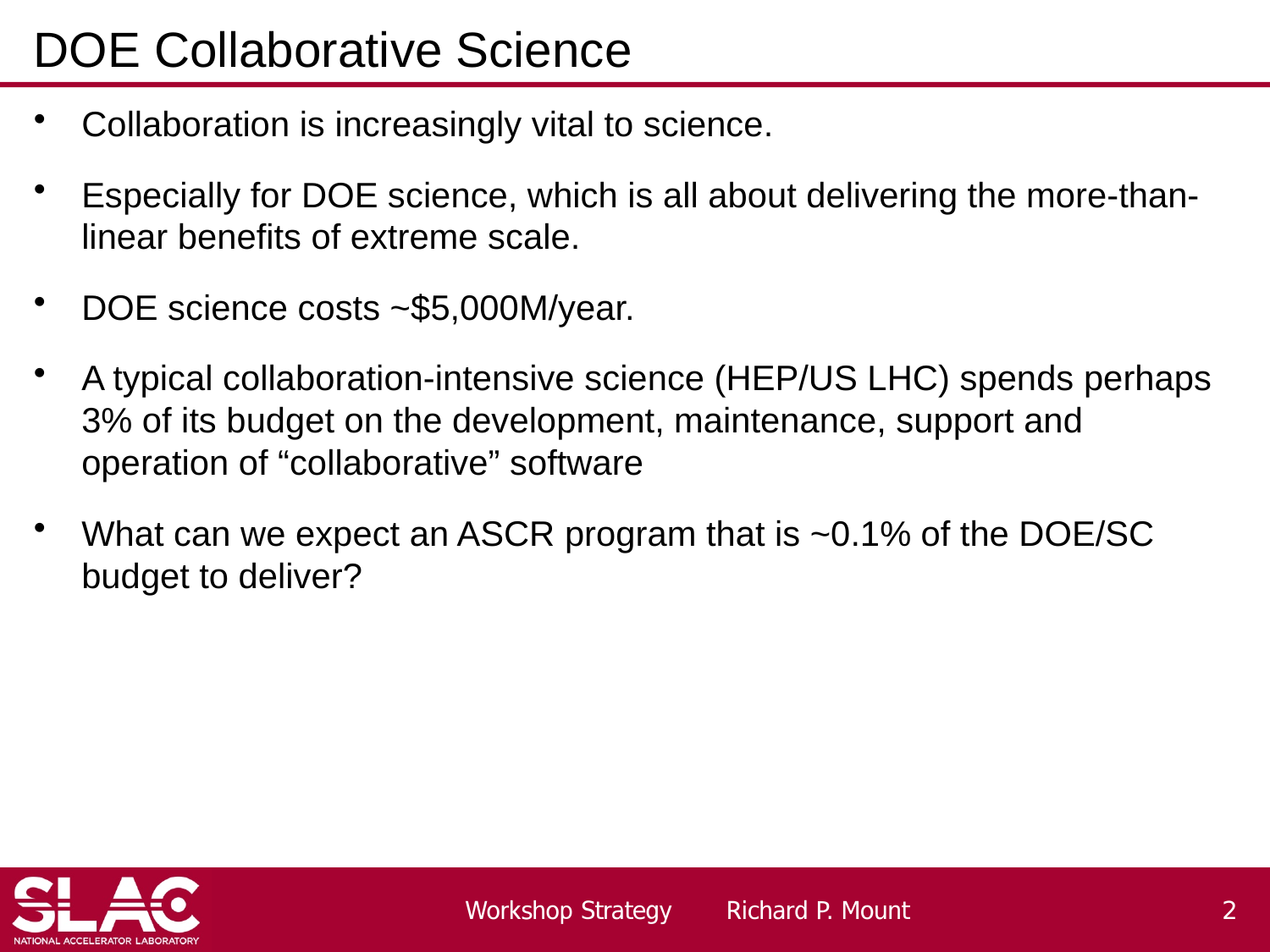

# DOE Collaborative Science
Collaboration is increasingly vital to science.
Especially for DOE science, which is all about delivering the more-than-linear benefits of extreme scale.
DOE science costs ~$5,000M/year.
A typical collaboration-intensive science (HEP/US LHC) spends perhaps 3% of its budget on the development, maintenance, support and operation of “collaborative” software
What can we expect an ASCR program that is ~0.1% of the DOE/SC budget to deliver?
Workshop Strategy       Richard P. Mount
2